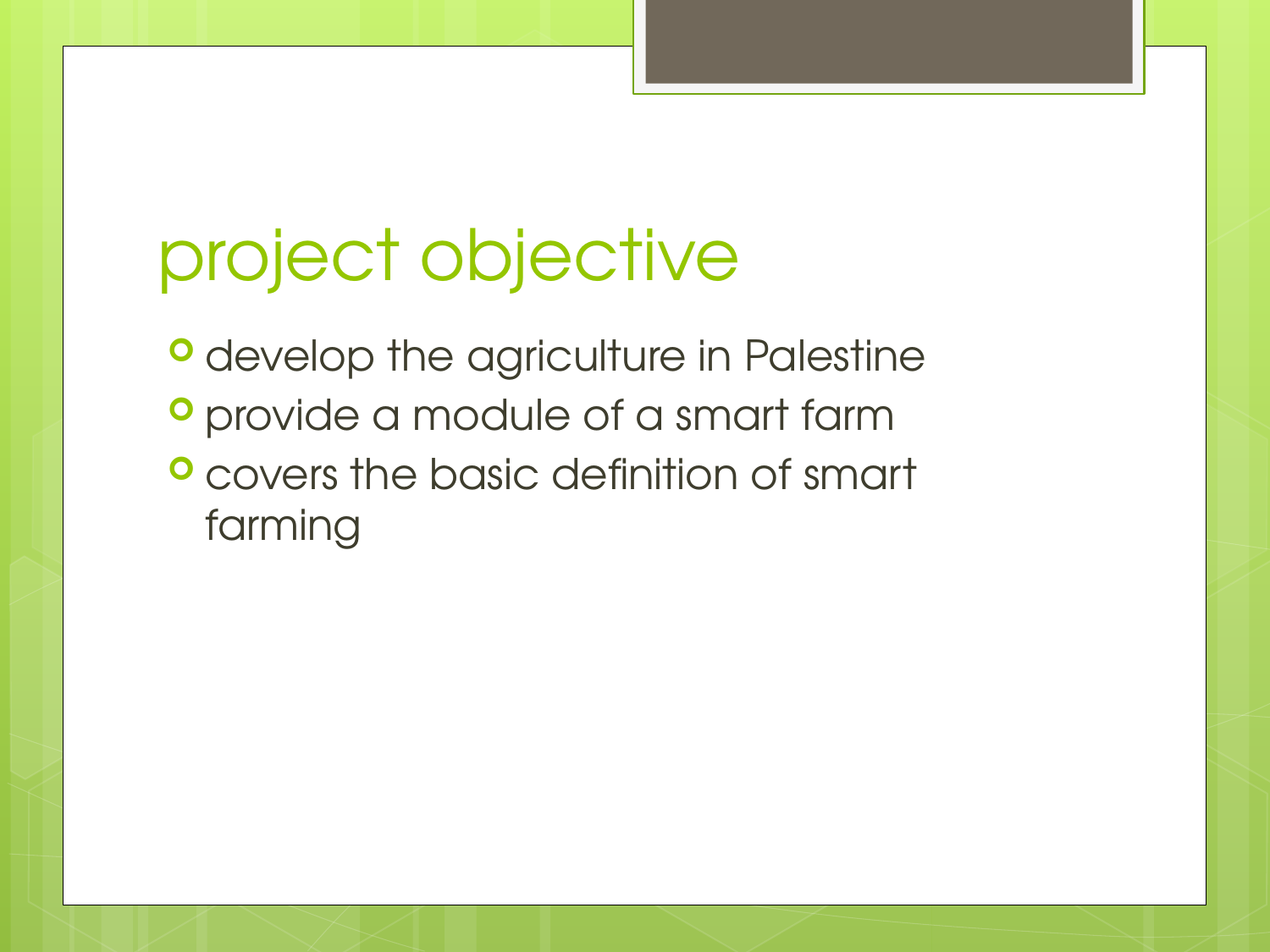

# project objective
develop the agriculture in Palestine
provide a module of a smart farm
covers the basic definition of smart farming